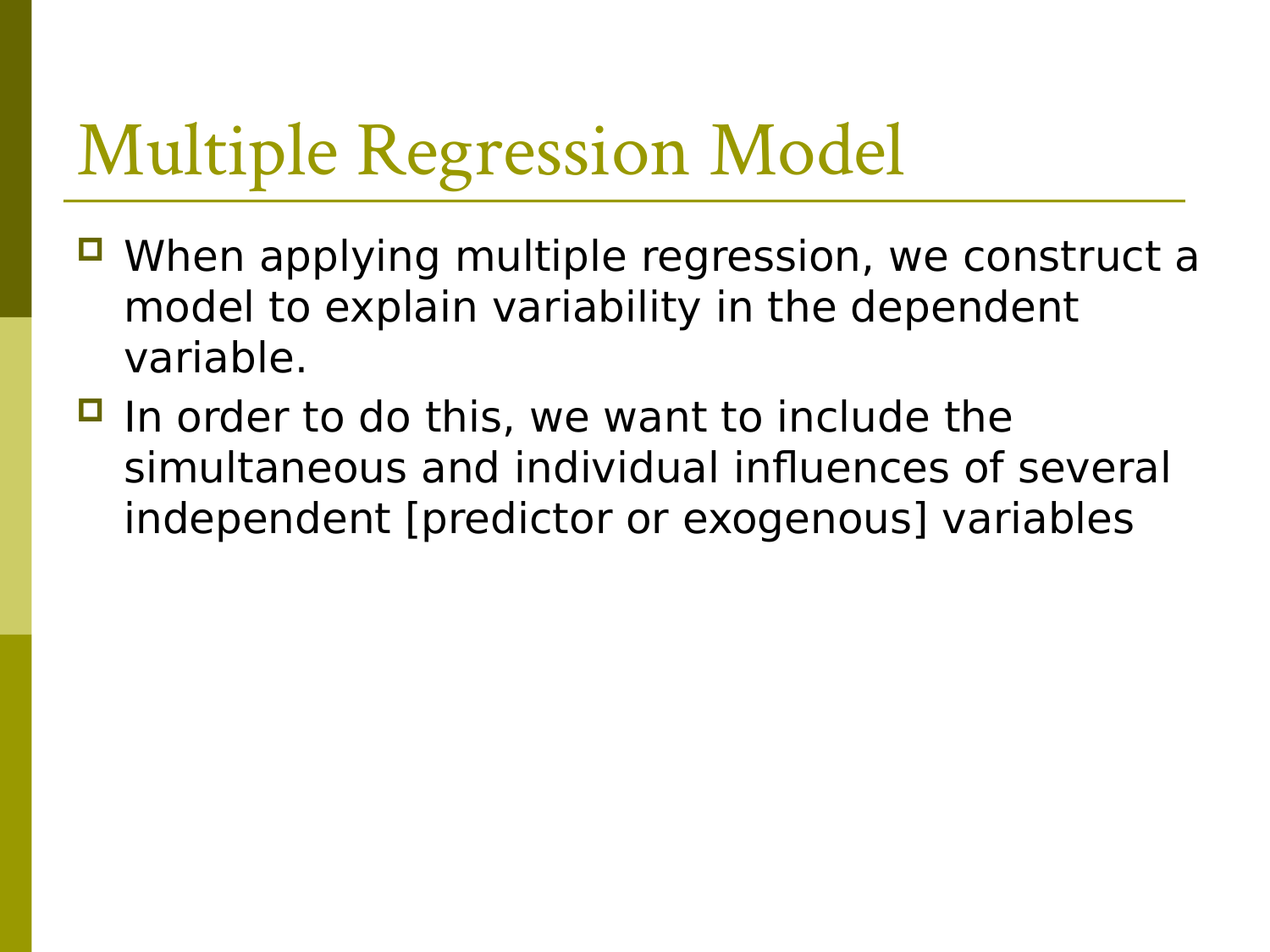

# Multiple Regression Model
When applying multiple regression, we construct a model to explain variability in the dependent variable.
In order to do this, we want to include the simultaneous and individual influences of several independent [predictor or exogenous] variables